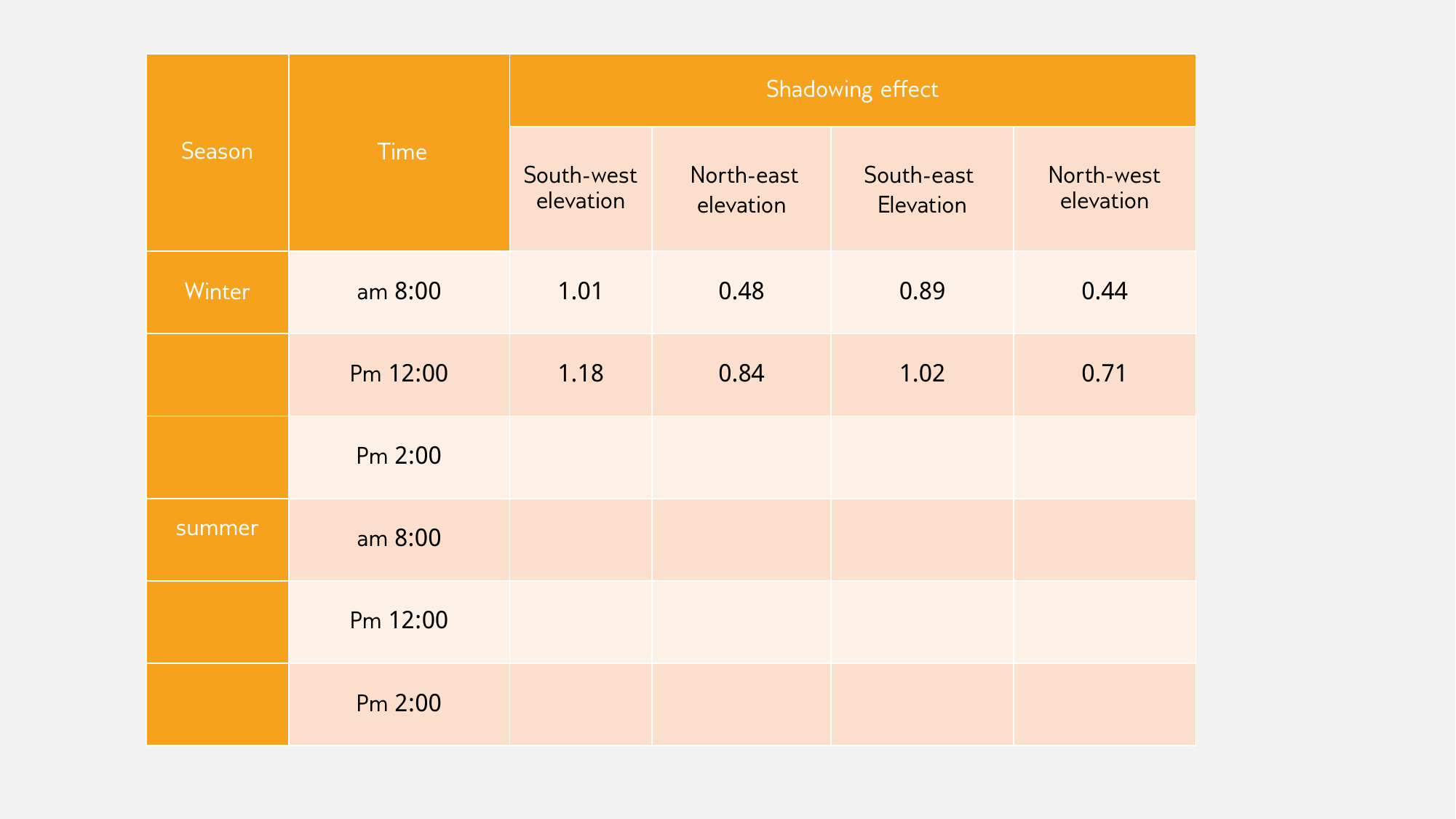

| Season | Time | Shadowing effect |  |  |  |
| --- | --- | --- | --- | --- | --- |
|  |  | South-west elevation | North-east elevation | South-east Elevation | North-west elevation |
| Winter | 8:00 am | 1.01 | 0.48 | 0.89 | 0.44 |
|  | 12:00 Pm | 1.18 | 0.84 | 1.02 | 0.71 |
|  | 2:00 Pm |  |  |  |  |
| summer | 8:00 am |  |  |  |  |
|  | 12:00 Pm |  |  |  |  |
|  | 2:00 Pm |  |  |  |  |